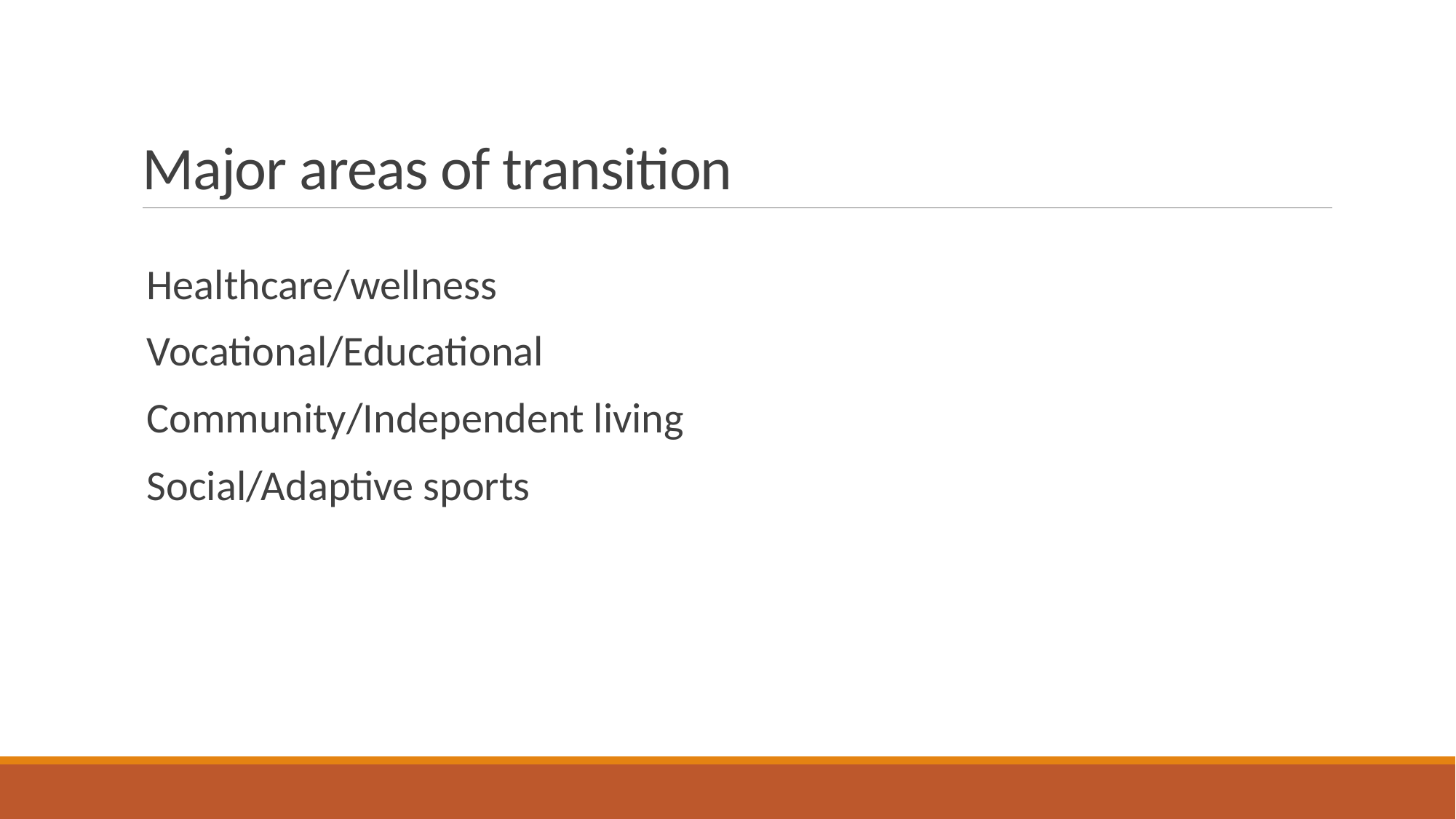

# Major areas of transition
Healthcare/wellness
Vocational/Educational
Community/Independent living
Social/Adaptive sports